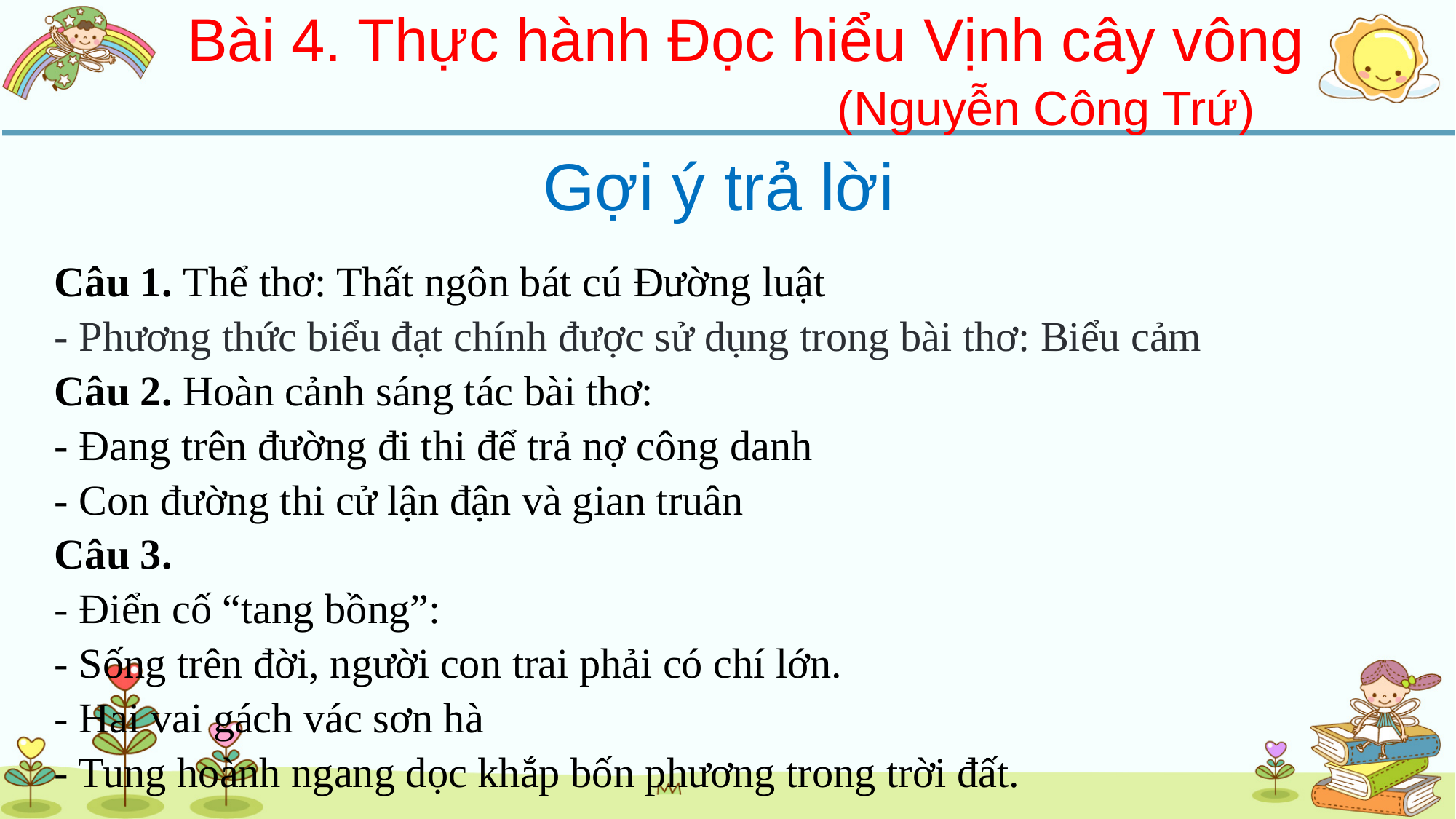

Bài 4. Thực hành Đọc hiểu Vịnh cây vông
			(Nguyễn Công Trứ)

Gợi ý trả lời
Câu 1. Thể thơ: Thất ngôn bát cú Đường luật
- Phương thức biểu đạt chính được sử dụng trong bài thơ: Biểu cảm
Câu 2. Hoàn cảnh sáng tác bài thơ:
- Đang trên đường đi thi để trả nợ công danh
- Con đường thi cử lận đận và gian truân
Câu 3.
- Điển cố “tang bồng”:
- Sống trên đời, người con trai phải có chí lớn.
- Hai vai gách vác sơn hà
- Tung hoành ngang dọc khắp bốn phương trong trời đất.